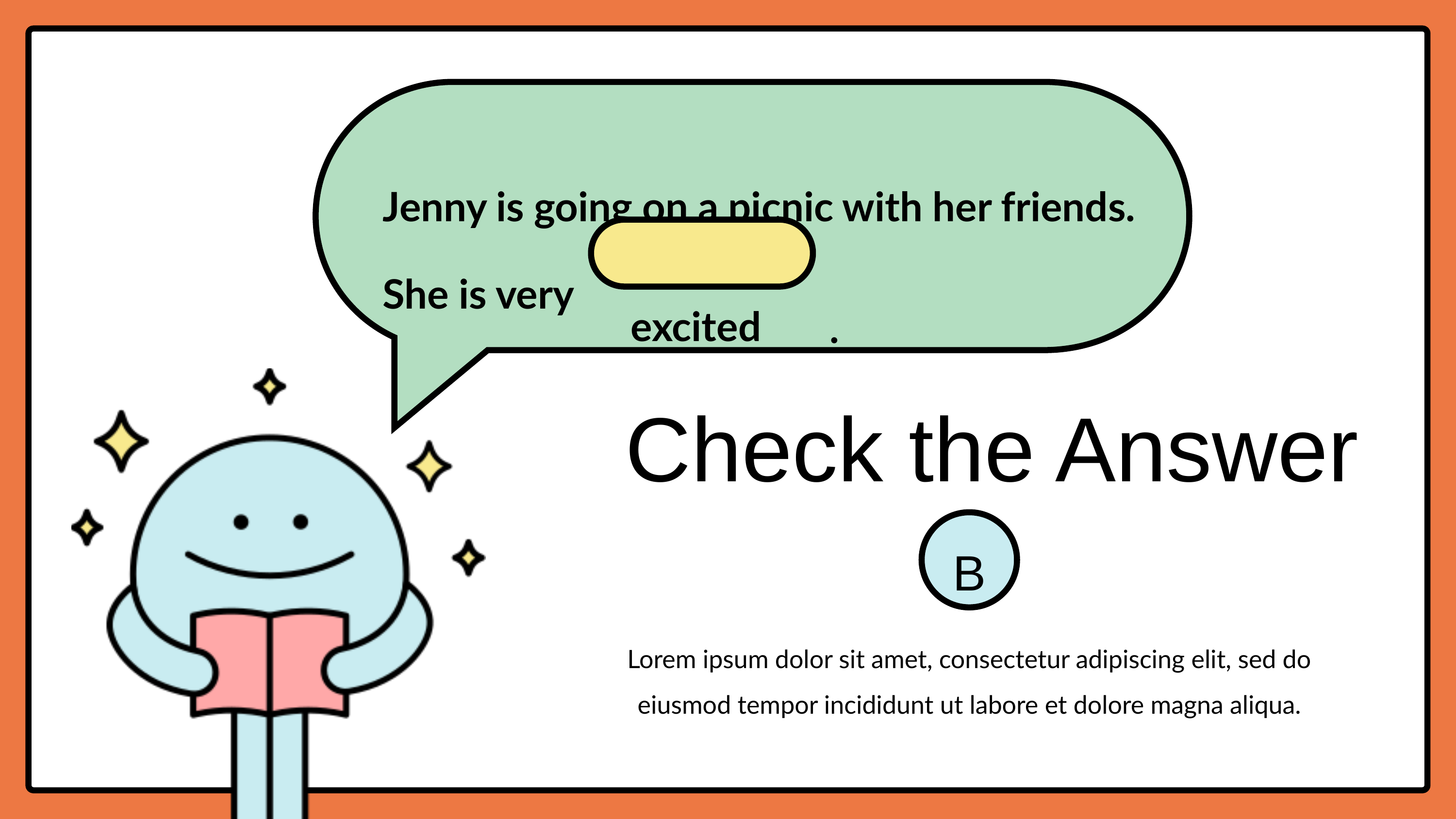

Jenny is going on a picnic with her friends. She is very

excited
.

Check the Answer

B
Lorem ipsum dolor sit amet, consectetur adipiscing elit, sed do eiusmod tempor incididunt ut labore et dolore magna aliqua.